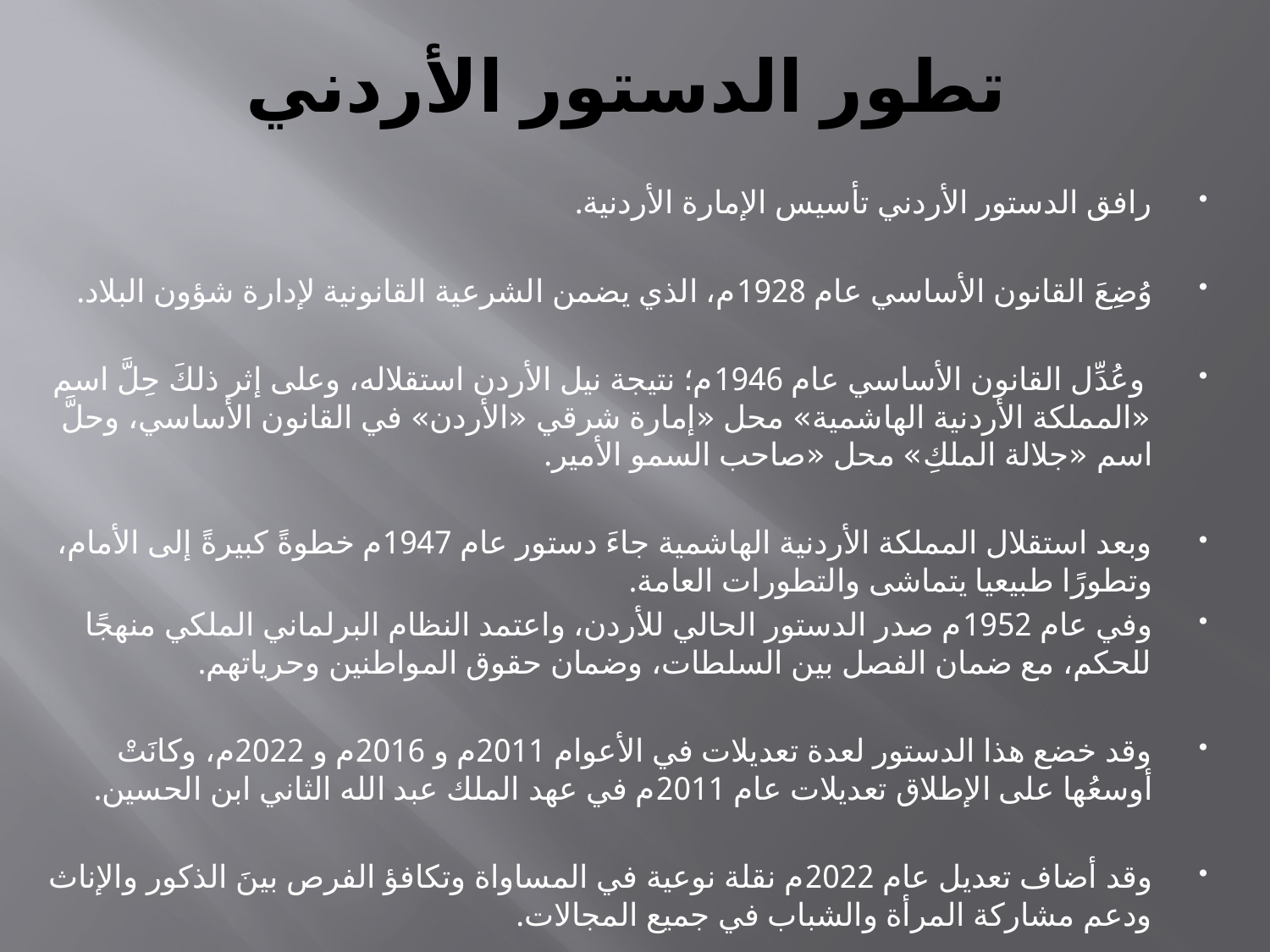

# تطور الدستور الأردني
رافق الدستور الأردني تأسيس الإمارة الأردنية.

وُضِعَ القانون الأساسي عام 1928م، الذي يضمن الشرعية القانونية لإدارة شؤون البلاد.

 وعُدِّل القانون الأساسي عام 1946م؛ نتيجة نيل الأردن استقلاله، وعلى إثر ذلكَ حِلَّ اسم «المملكة الأردنية الهاشمية» محل «إمارة شرقي «الأردن» في القانون الأساسي، وحلَّ اسم «جلالة الملكِ» محل «صاحب السمو الأمير.

وبعد استقلال المملكة الأردنية الهاشمية جاءَ دستور عام 1947م خطوةً كبيرةً إلى الأمام، وتطورًا طبيعيا يتماشى والتطورات العامة.
وفي عام 1952م صدر الدستور الحالي للأردن، واعتمد النظام البرلماني الملكي منهجًا للحكم، مع ضمان الفصل بين السلطات، وضمان حقوق المواطنين وحرياتهم.

وقد خضع هذا الدستور لعدة تعديلات في الأعوام 2011م و 2016م و 2022م، وكانَتْ أوسعُها على الإطلاق تعديلات عام 2011م في عهد الملك عبد الله الثاني ابن الحسين.

وقد أضاف تعديل عام 2022م نقلة نوعية في المساواة وتكافؤ الفرص بينَ الذكور والإناث ودعم مشاركة المرأة والشباب في جميع المجالات.